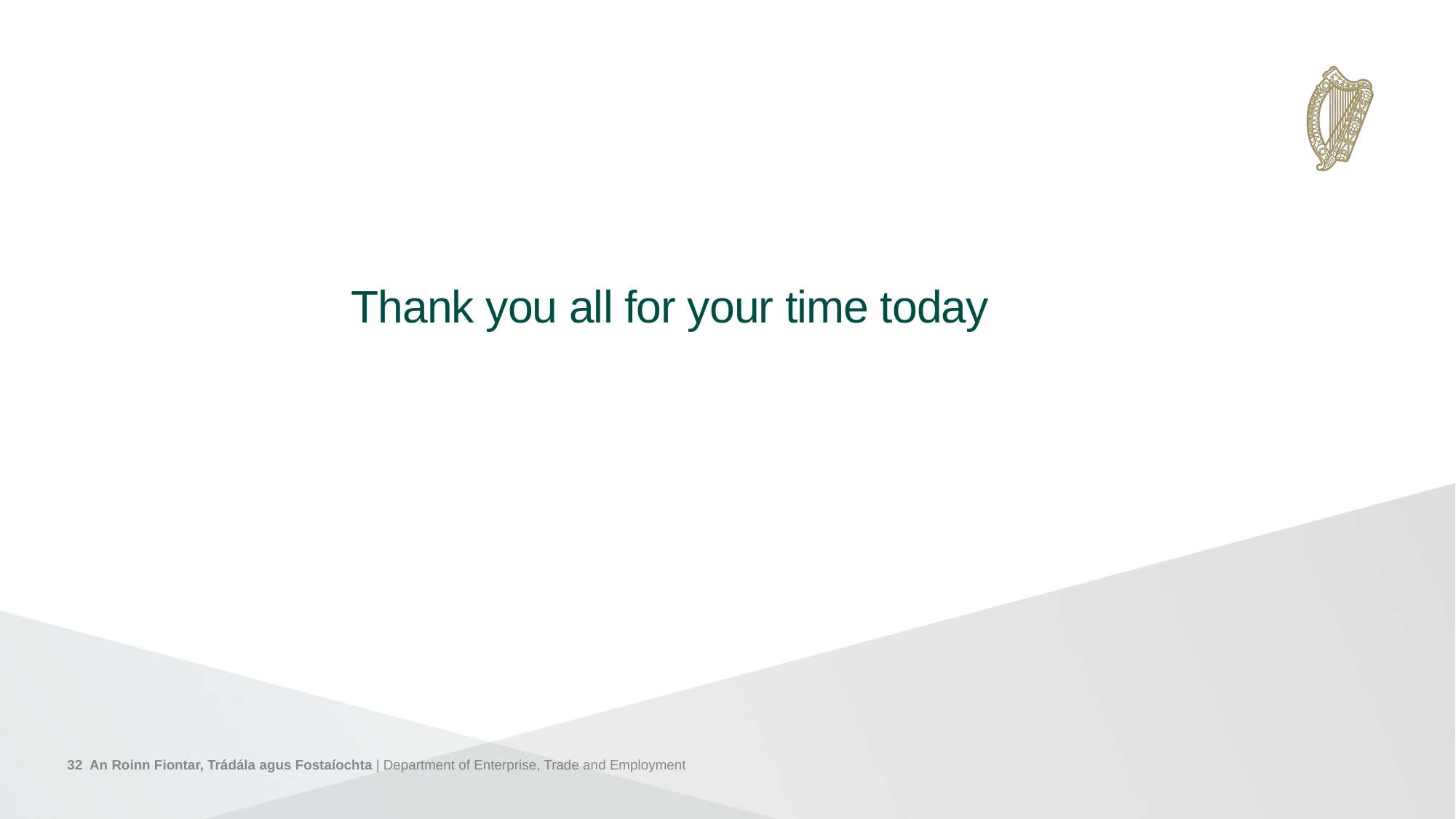

Thank you all for your time today